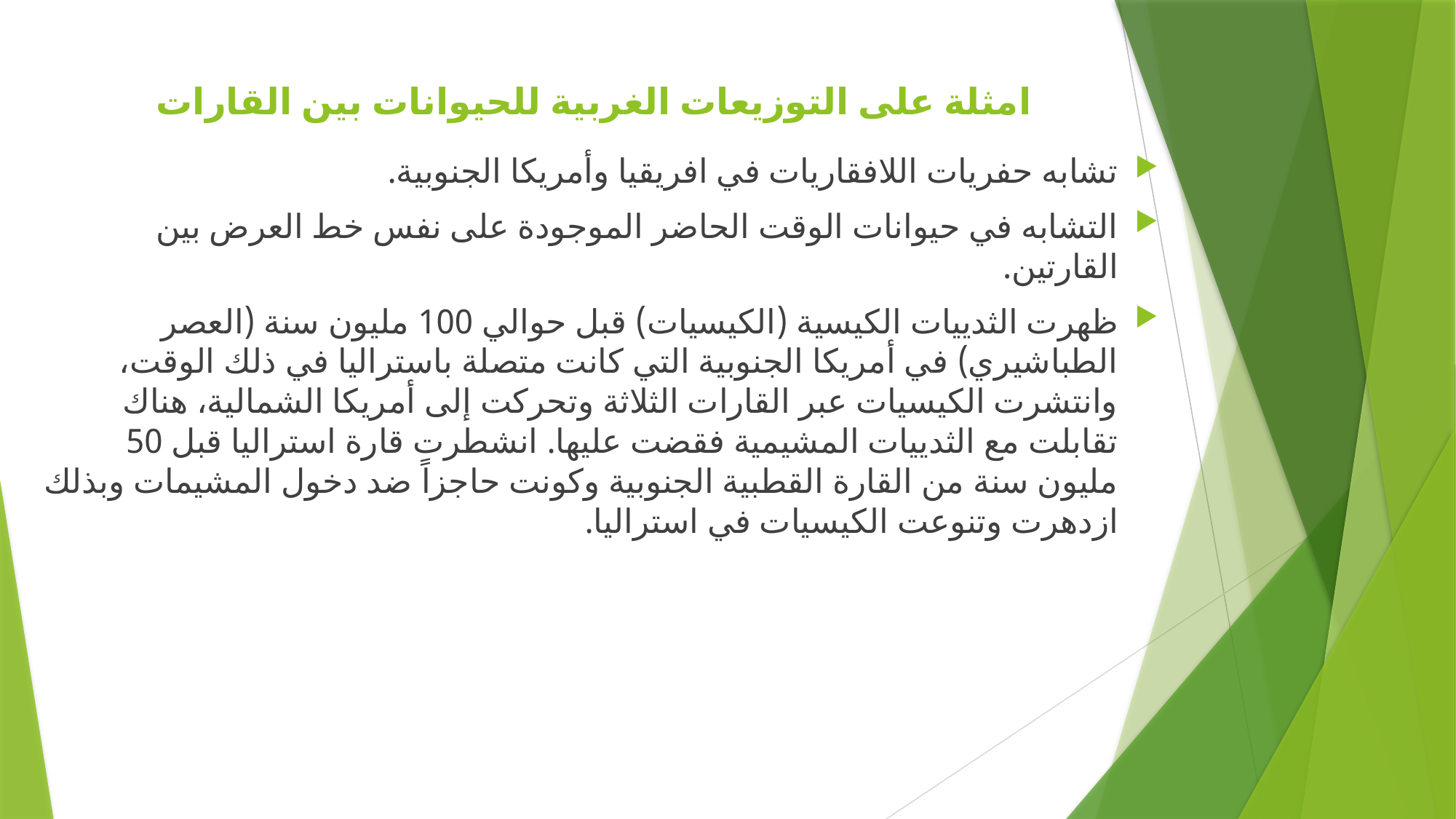

# امثلة على التوزيعات الغربية للحيوانات بين القارات
تشابه حفريات اللافقاريات في افريقيا وأمريكا الجنوبية.
التشابه في حيوانات الوقت الحاضر الموجودة على نفس خط العرض بين القارتين.
ظهرت الثدييات الكيسية (الكيسيات) قبل حوالي 100 مليون سنة (العصر الطباشيري) في أمريكا الجنوبية التي كانت متصلة باستراليا في ذلك الوقت، وانتشرت الكيسيات عبر القارات الثلاثة وتحركت إلى أمريكا الشمالية، هناك تقابلت مع الثدييات المشيمية فقضت عليها. انشطرت قارة استراليا قبل 50 مليون سنة من القارة القطبية الجنوبية وكونت حاجزاً ضد دخول المشيمات وبذلك ازدهرت وتنوعت الكيسيات في استراليا.